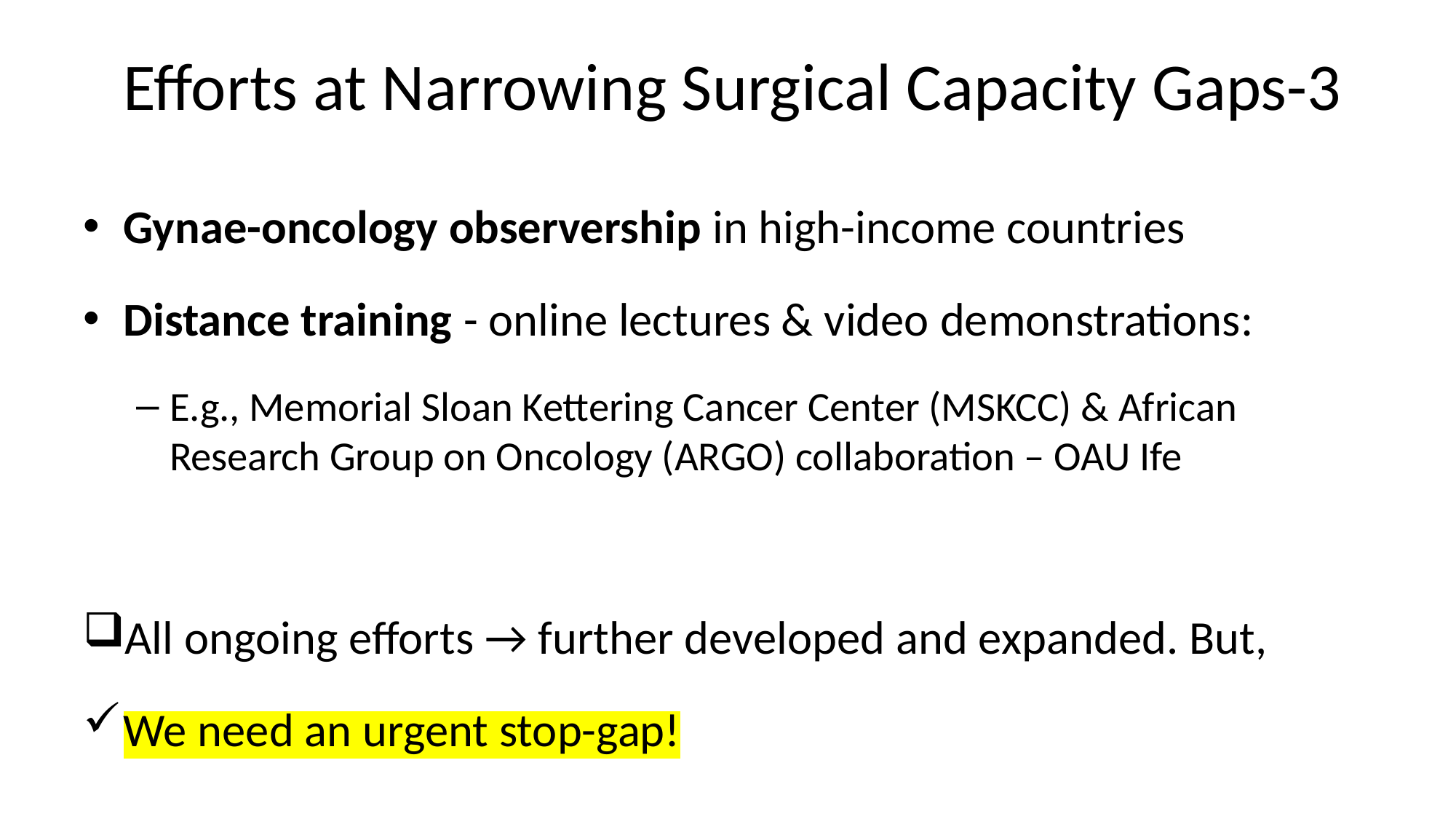

# Efforts at Narrowing Surgical Capacity Gaps-3
Gynae-oncology observership in high-income countries
Distance training - online lectures & video demonstrations:
E.g., Memorial Sloan Kettering Cancer Center (MSKCC) & African Research Group on Oncology (ARGO) collaboration – OAU Ife

All ongoing efforts → further developed and expanded. But,
We need an urgent stop-gap!